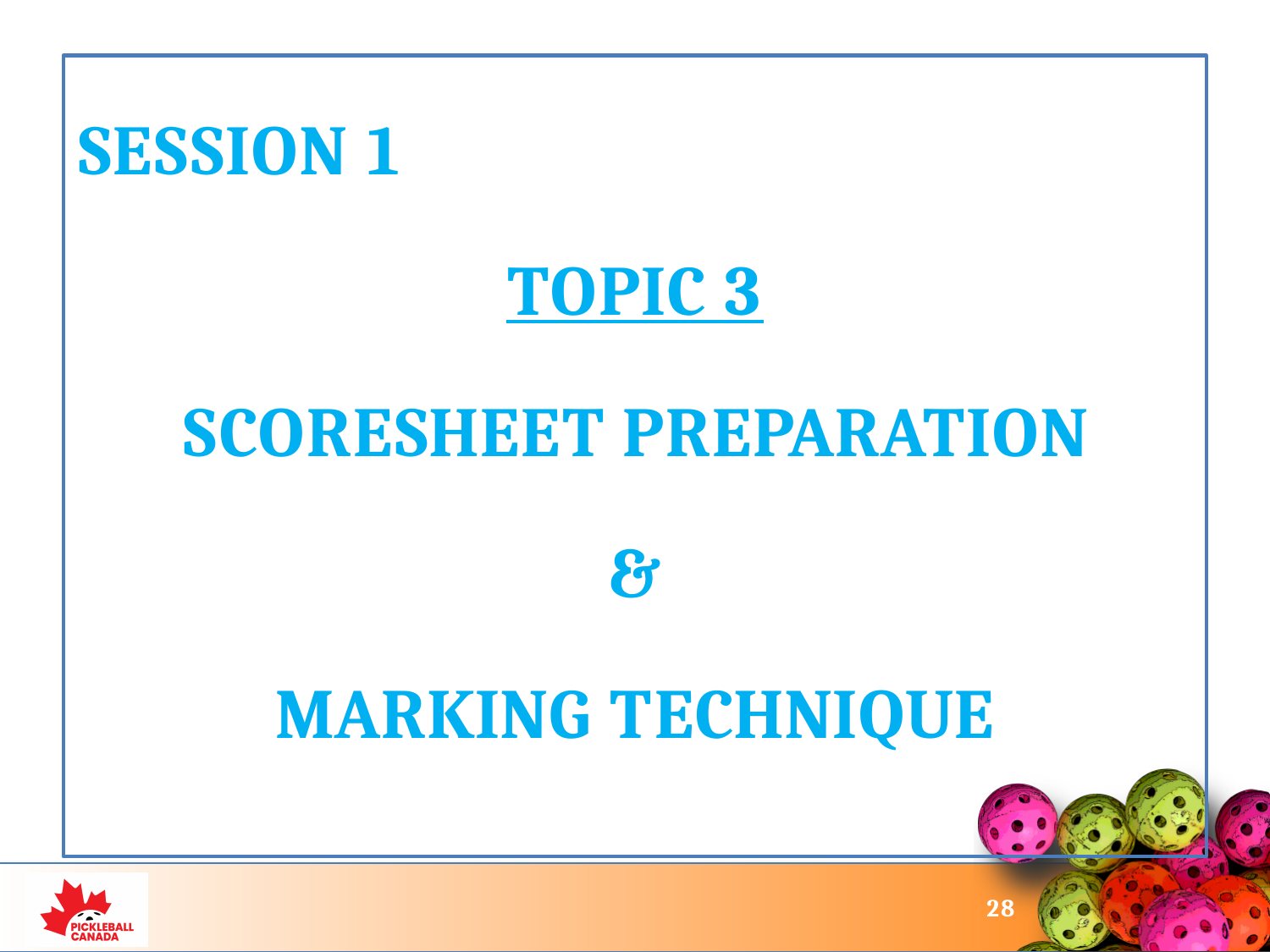

SESSION 1
TOPIC 3
SCORESHEET PREPARATION
&
MARKING TECHNIQUE